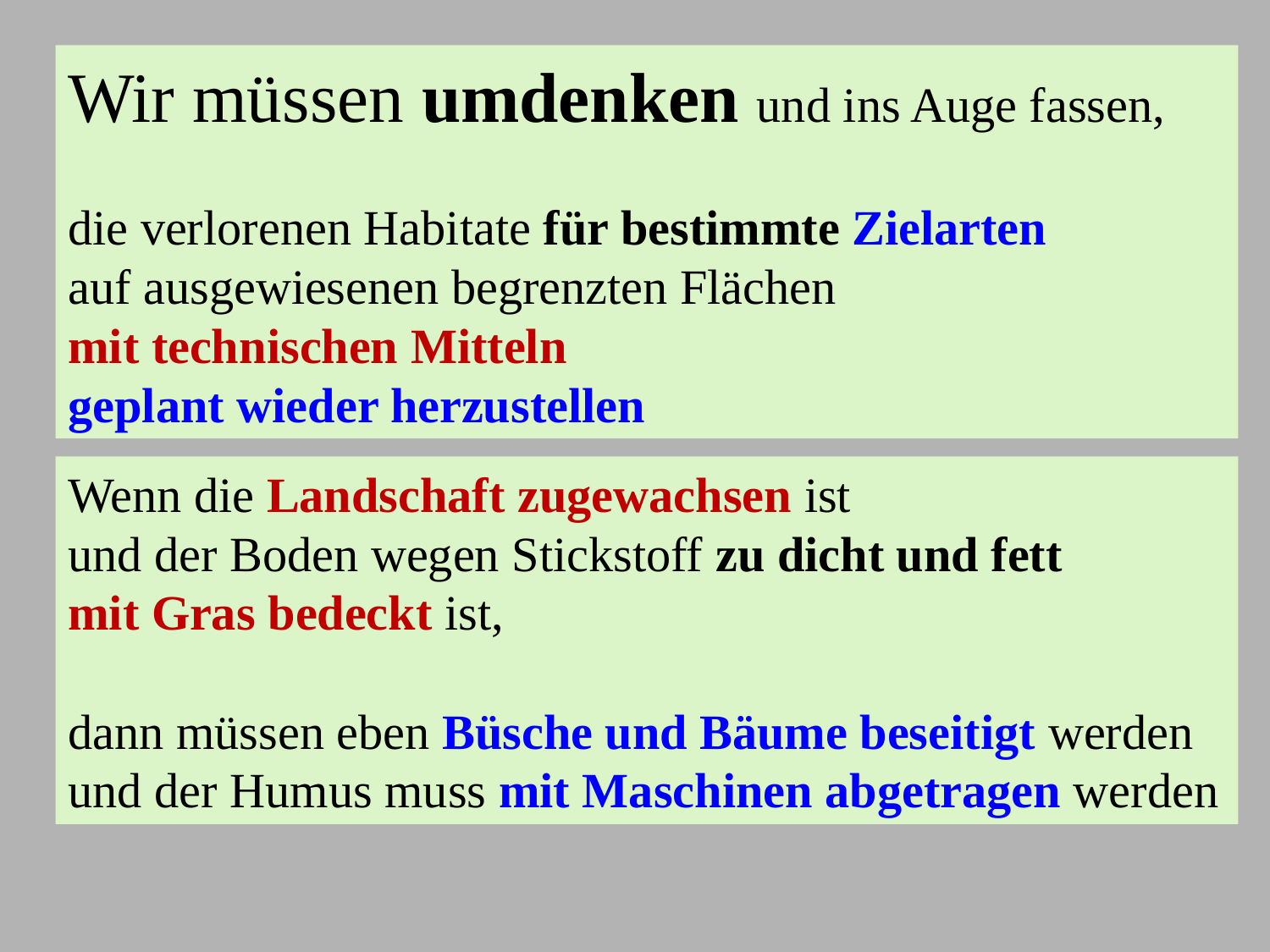

Wir müssen umdenken und ins Auge fassen,

die verlorenen Habitate für bestimmte Zielarten
auf ausgewiesenen begrenzten Flächen
mit technischen Mitteln
geplant wieder herzustellen
Wenn die Landschaft zugewachsen ist
und der Boden wegen Stickstoff zu dicht und fett
mit Gras bedeckt ist,

dann müssen eben Büsche und Bäume beseitigt werden und der Humus muss mit Maschinen abgetragen werden